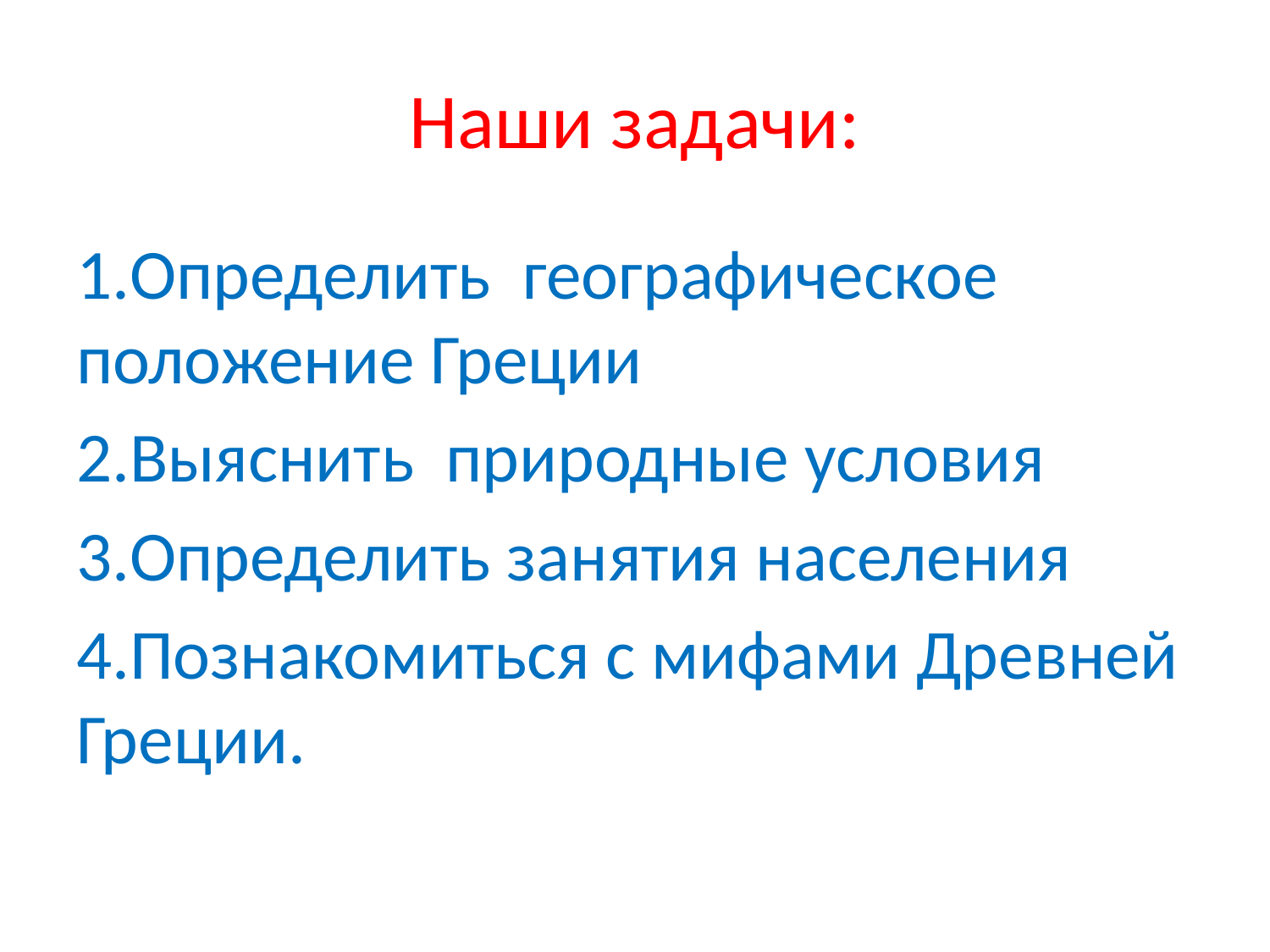

# Наши задачи:
1.Определить  географическое положение Греции
2.Выяснить  природные условия
3.Определить занятия населения
4.Познакомиться с мифами Древней Греции.